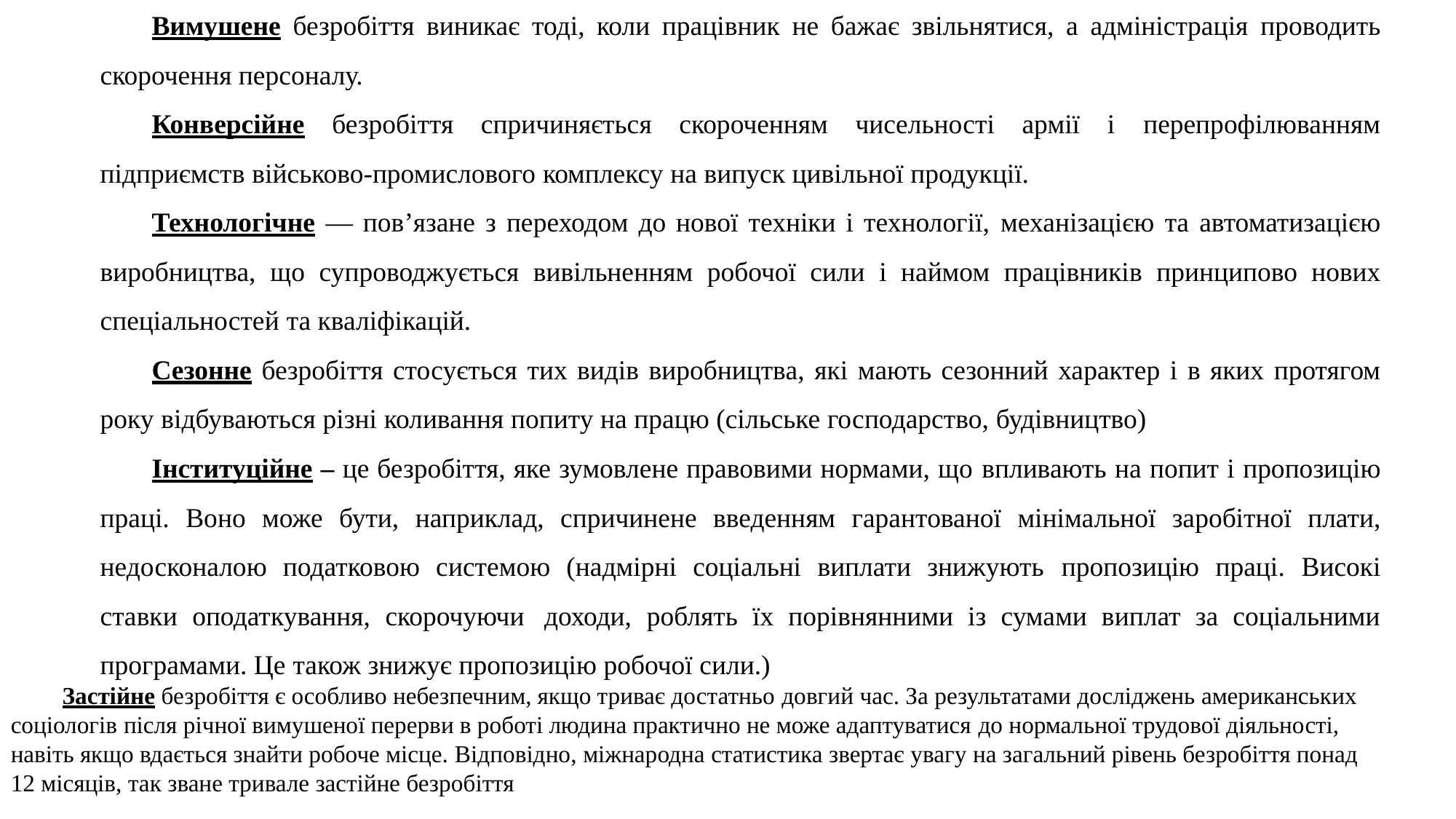

Вимушене безробіття виникає тоді, коли працівник не бажає звільнятися, а адміністрація проводить скорочення персоналу.
Конверсiйне безробiття спричиняється скороченням чисельностi армії i перепрофiлюванням пiдприємств вiйськово-промислового комплексу на випуск цивiльної продукцiї.
Технологічне — пов’язане з переходом до нової техніки і технології, механізацією та автоматизацією виробництва, що супроводжується вивільненням робочої сили і наймом працівників принципово нових спеціальностей та кваліфікацій.
Сезонне безробіття стосується тих видів виробництва, які мають сезонний характер і в яких протягом року відбуваються різні коливання попиту на працю (сільське господарство, будівництво)
Інституційне – це безробіття, яке зумовлене правовими нормами, що впливають на попит і пропозицію праці. Воно може бути, наприклад, спричинене введенням гарантованої мінімальної заробітної плати, недосконалою податковою системою (надмірні соціальні виплати знижують пропозицію праці. Високі ставки оподаткування, скорочуючи доходи, роблять їх порівнянними із сумами виплат за соціальними програмами. Це також знижує пропозицію робочої сили.)
Застійне безробіття є особливо небезпечним, якщо триває достатньо довгий час. За результатами досліджень американських соціологів після річної вимушеної перерви в роботі людина практично не може адаптуватися до нормальної трудової діяльності, навіть якщо вдається знайти робоче місце. Відповідно, міжнародна статистика звертає увагу на загальний рівень безробіття понад 12 місяців, так зване тривале застійне безробіття